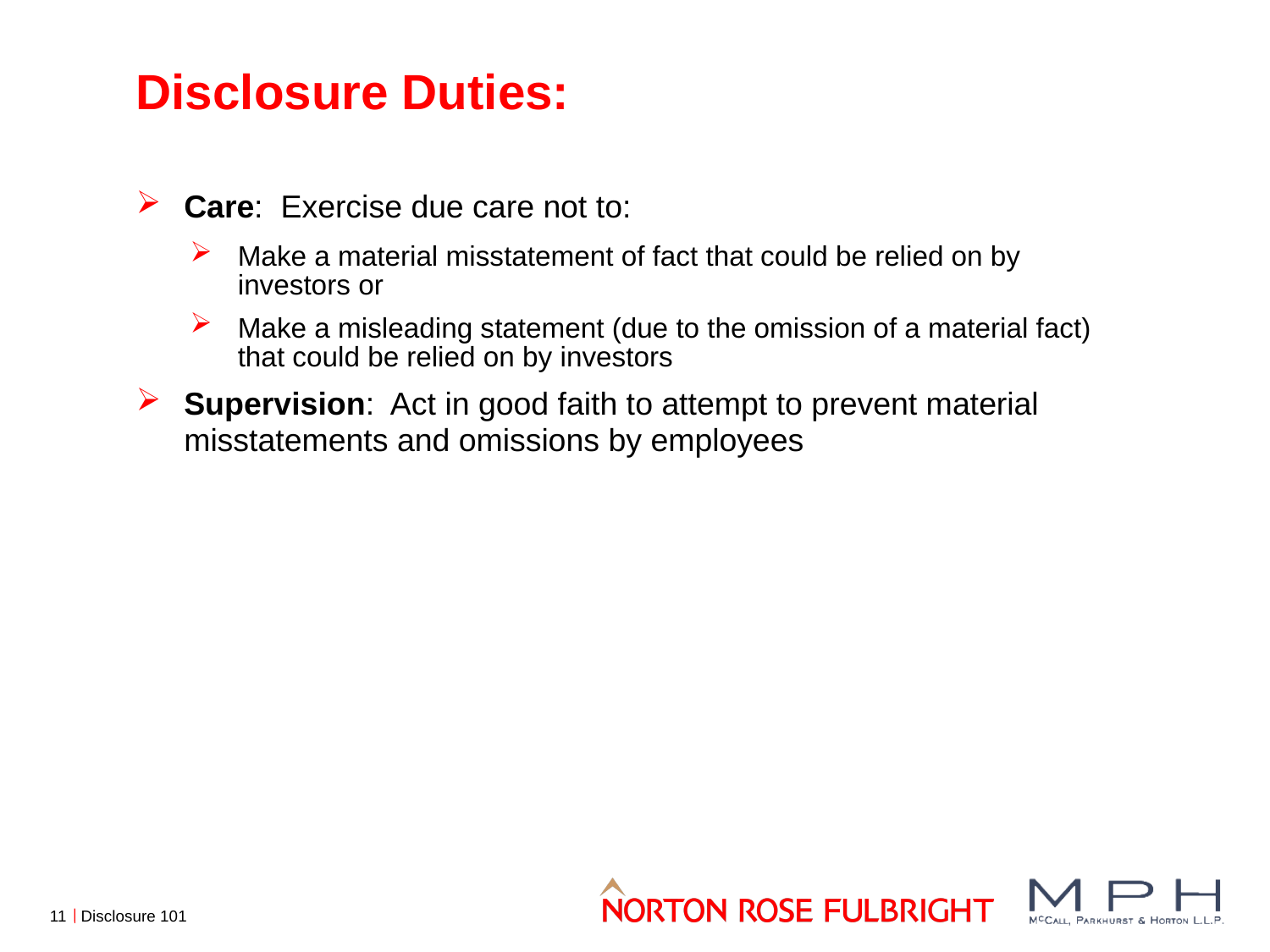

# Disclosure Duties:

Care:  Exercise due care not to:
Make a material misstatement of fact that could be relied on by investors or
Make a misleading statement (due to the omission of a material fact) that could be relied on by investors
Supervision:  Act in good faith to attempt to prevent material misstatements and omissions by employees

11
Disclosure 101